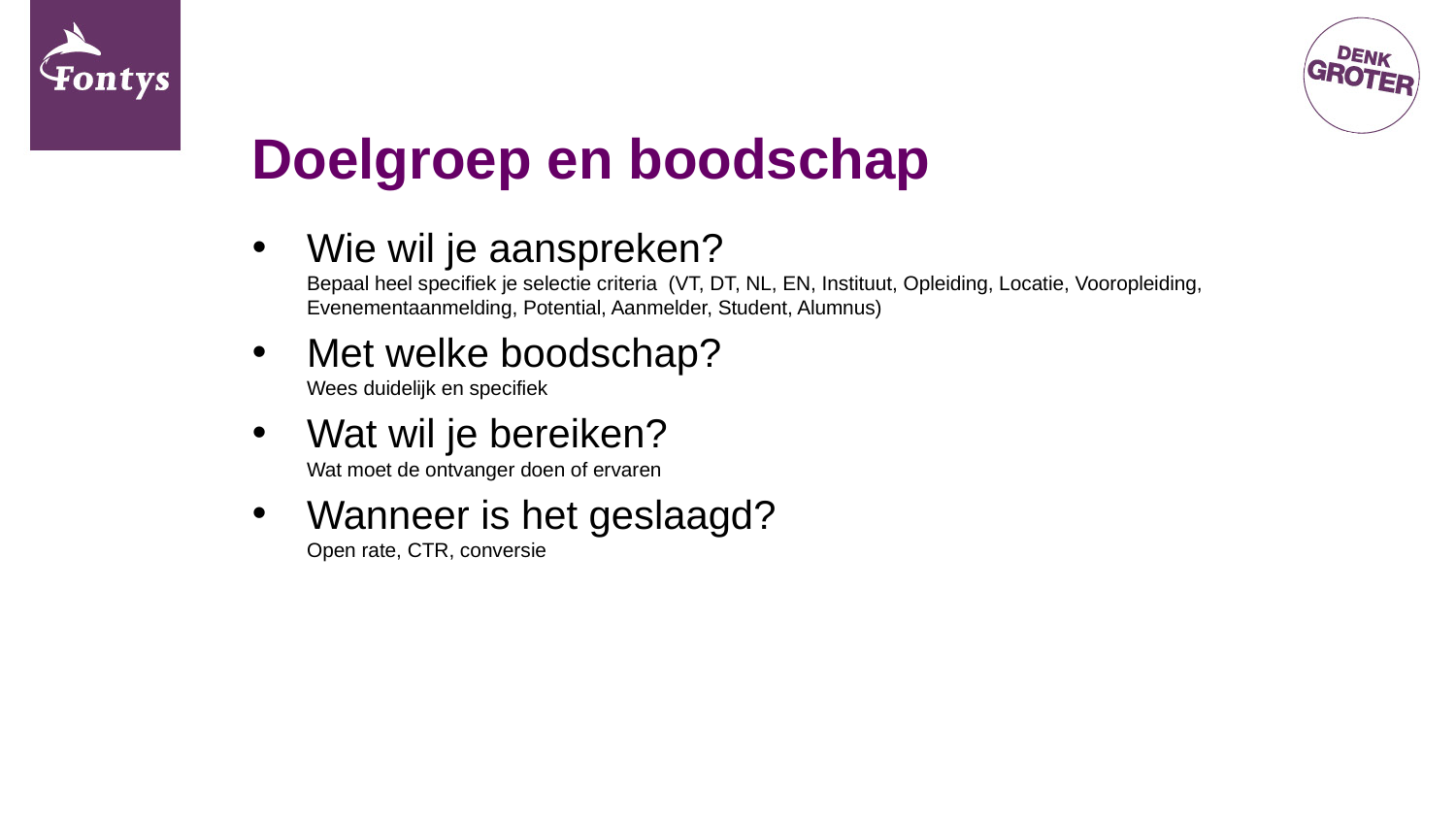

# Doelgroep en boodschap
Wie wil je aanspreken?
Bepaal heel specifiek je selectie criteria  (VT, DT, NL, EN, Instituut, Opleiding, Locatie, Vooropleiding, Evenementaanmelding, Potential, Aanmelder, Student, Alumnus)
Met welke boodschap?
Wees duidelijk en specifiek
Wat wil je bereiken?
Wat moet de ontvanger doen of ervaren
Wanneer is het geslaagd?
Open rate, CTR, conversie